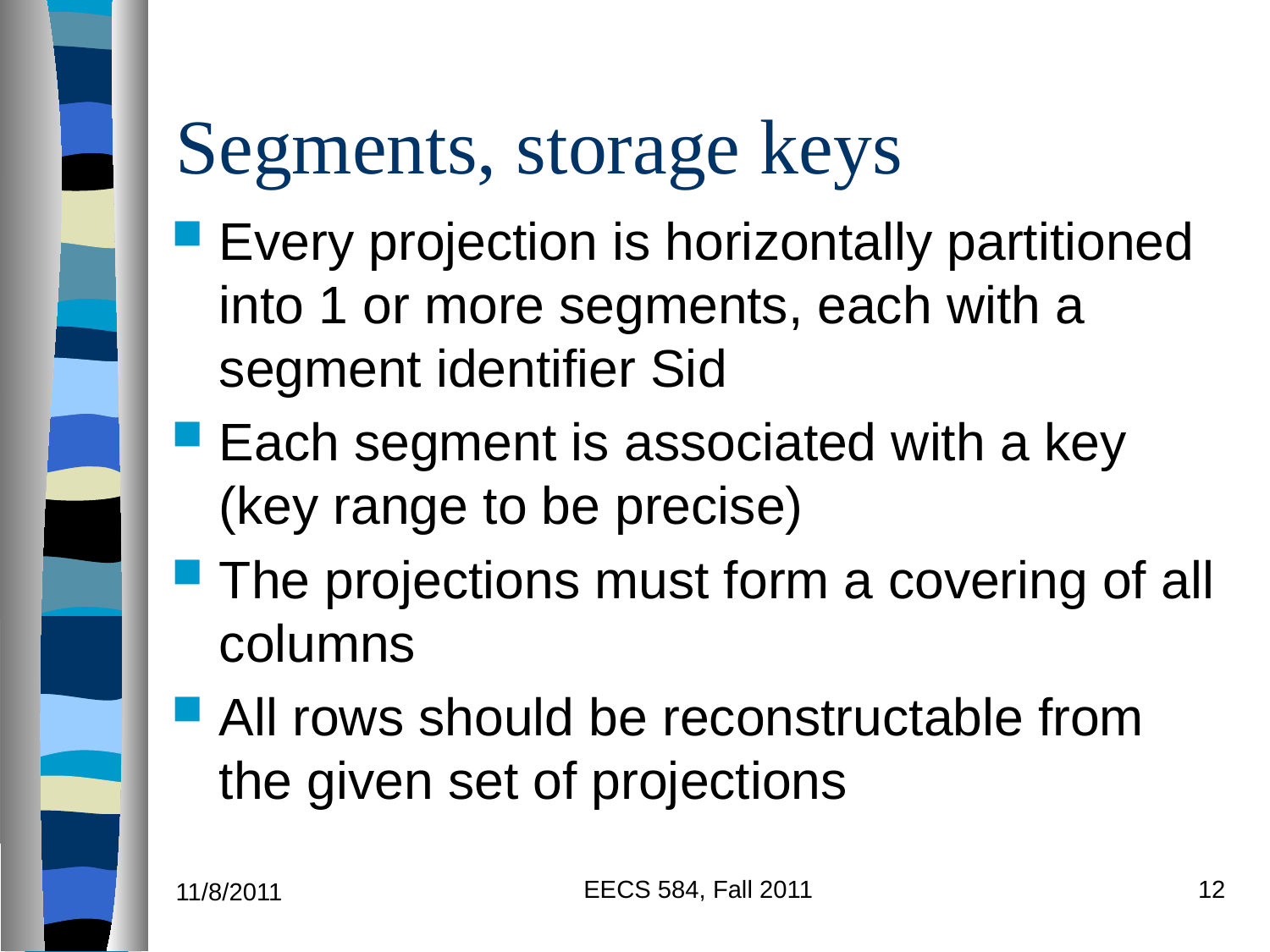

# Segments, storage keys
Every projection is horizontally partitioned into 1 or more segments, each with a segment identifier Sid
Each segment is associated with a key (key range to be precise)
The projections must form a covering of all columns
All rows should be reconstructable from the given set of projections

EECS 584, Fall 2011
12
11/8/2011